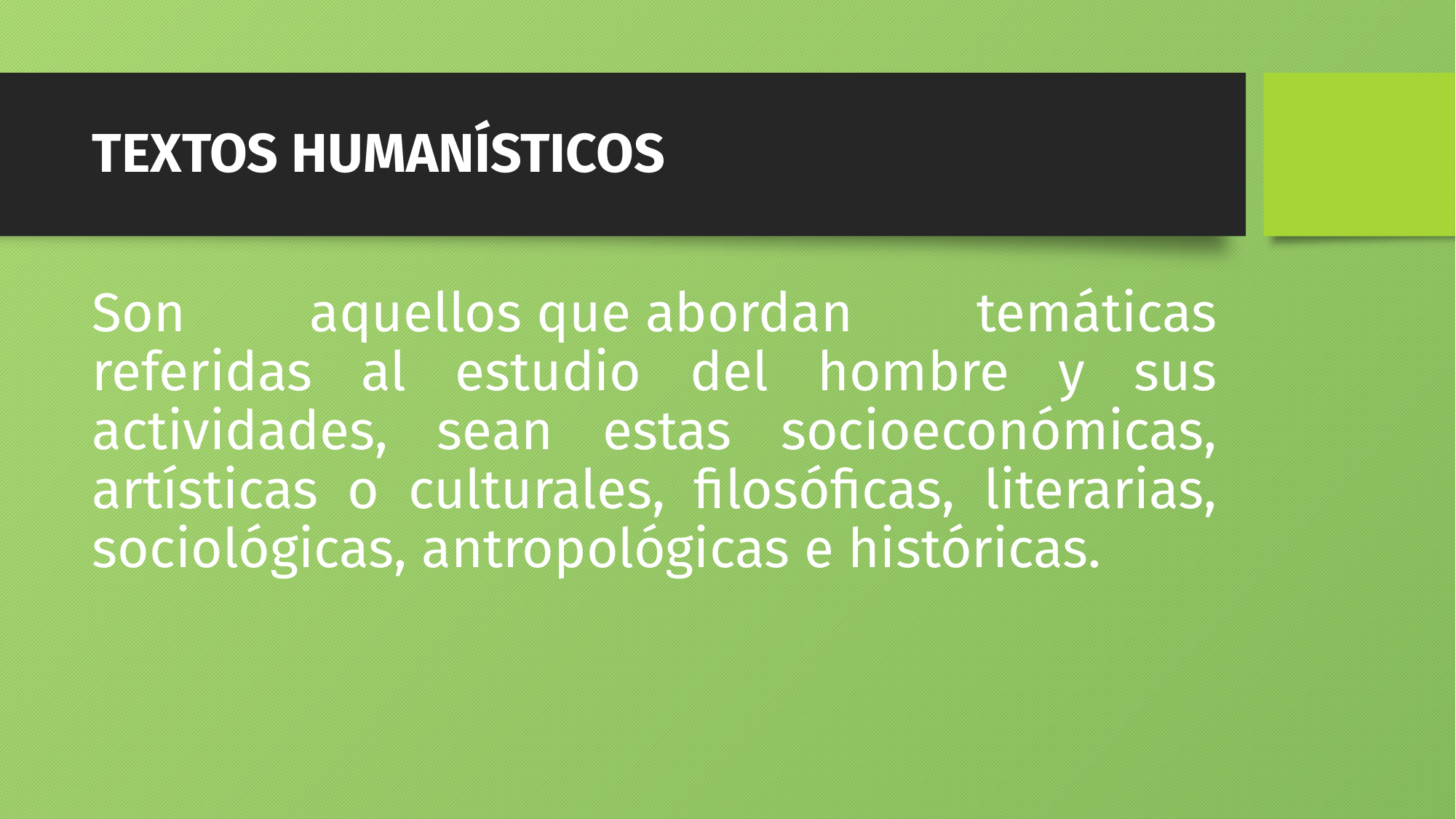

# TEXTOS HUMANÍSTICOS
Son aquellos que abordan temáticas referidas al estudio del hombre y sus actividades, sean estas socioeconómicas, artísticas o culturales, filosóficas, literarias, sociológicas, antropológicas e históricas.